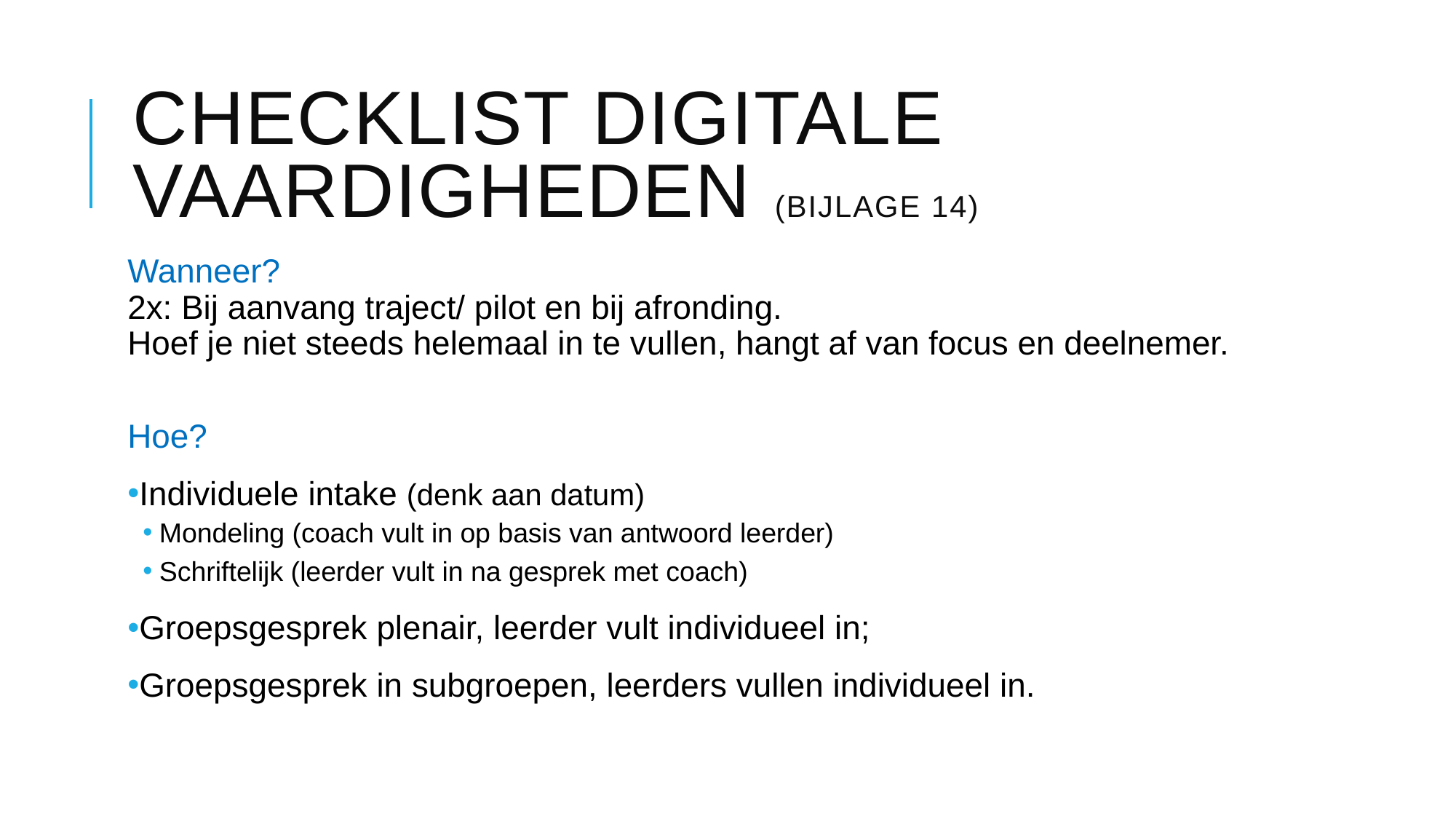

# Checklist Digitale vaardigheden (bijlage 14)
Wanneer?
2x: Bij aanvang traject/ pilot en bij afronding.
Hoef je niet steeds helemaal in te vullen, hangt af van focus en deelnemer.
Hoe?
Individuele intake (denk aan datum)
Mondeling (coach vult in op basis van antwoord leerder)
Schriftelijk (leerder vult in na gesprek met coach)
Groepsgesprek plenair, leerder vult individueel in;
Groepsgesprek in subgroepen, leerders vullen individueel in.